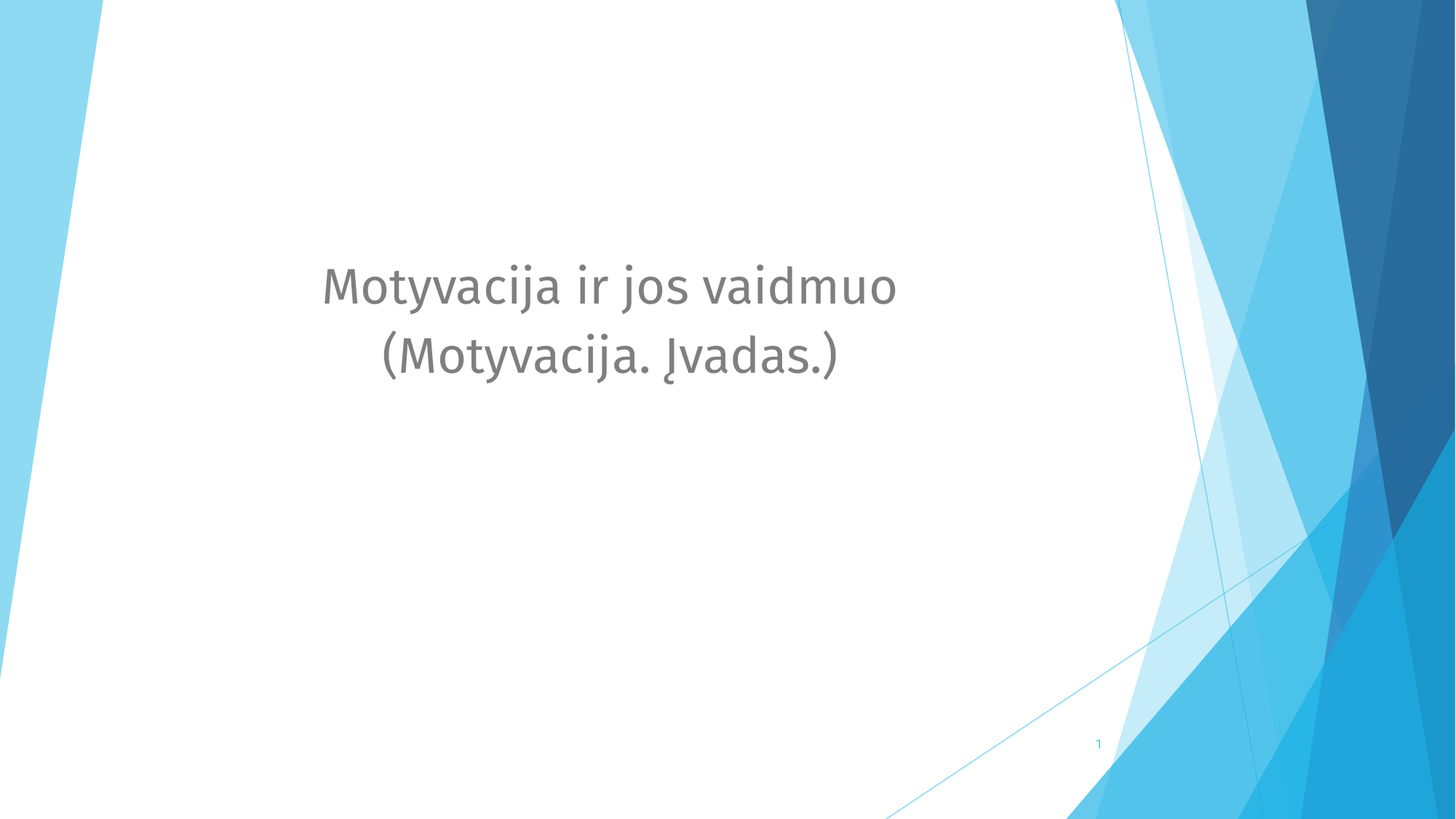

Motyvacija ir jos vaidmuo
(Motyvacija. Įvadas.)
1